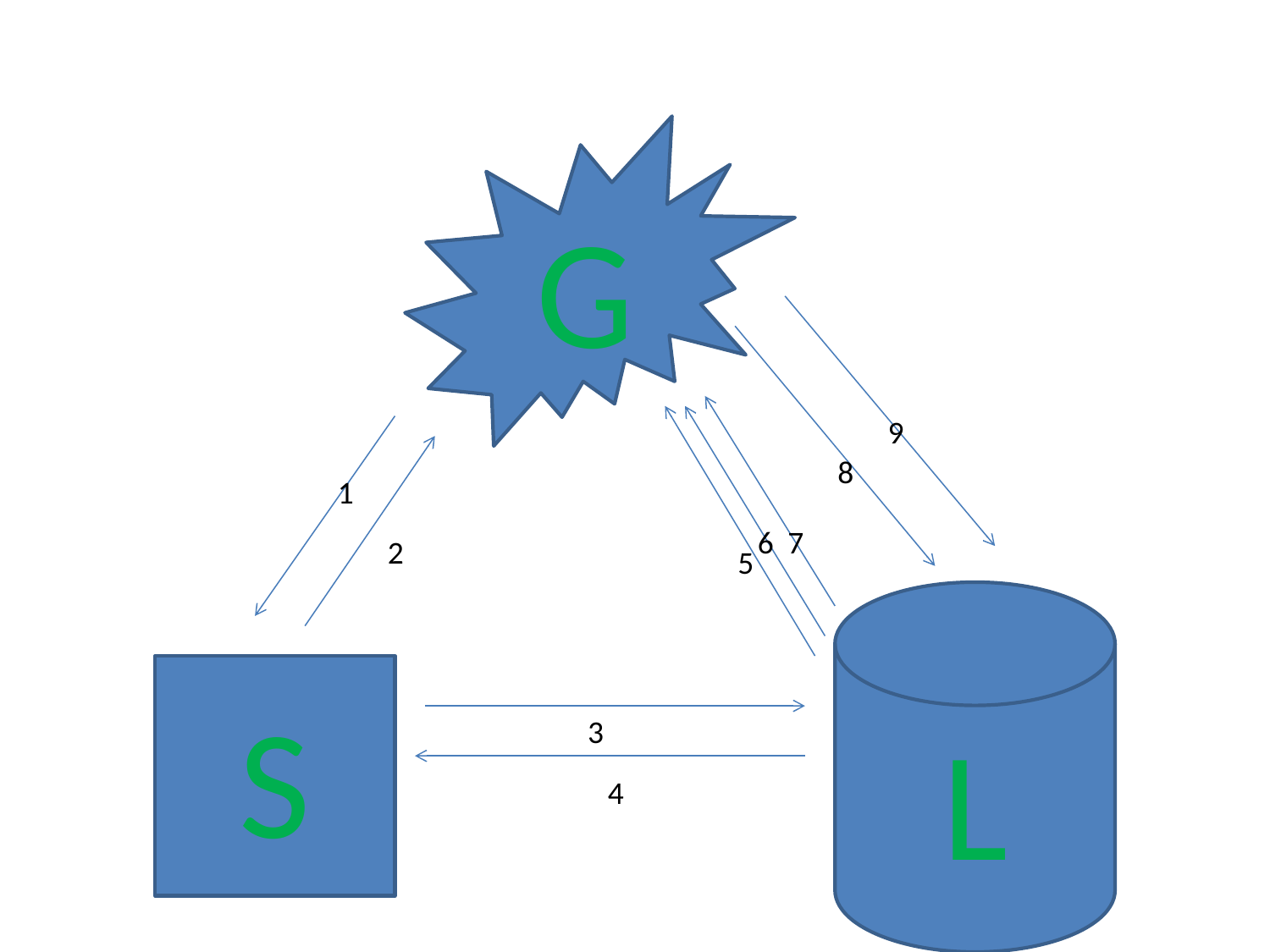

#
G

9
8
1
6
7
2
5
L
S
3
4